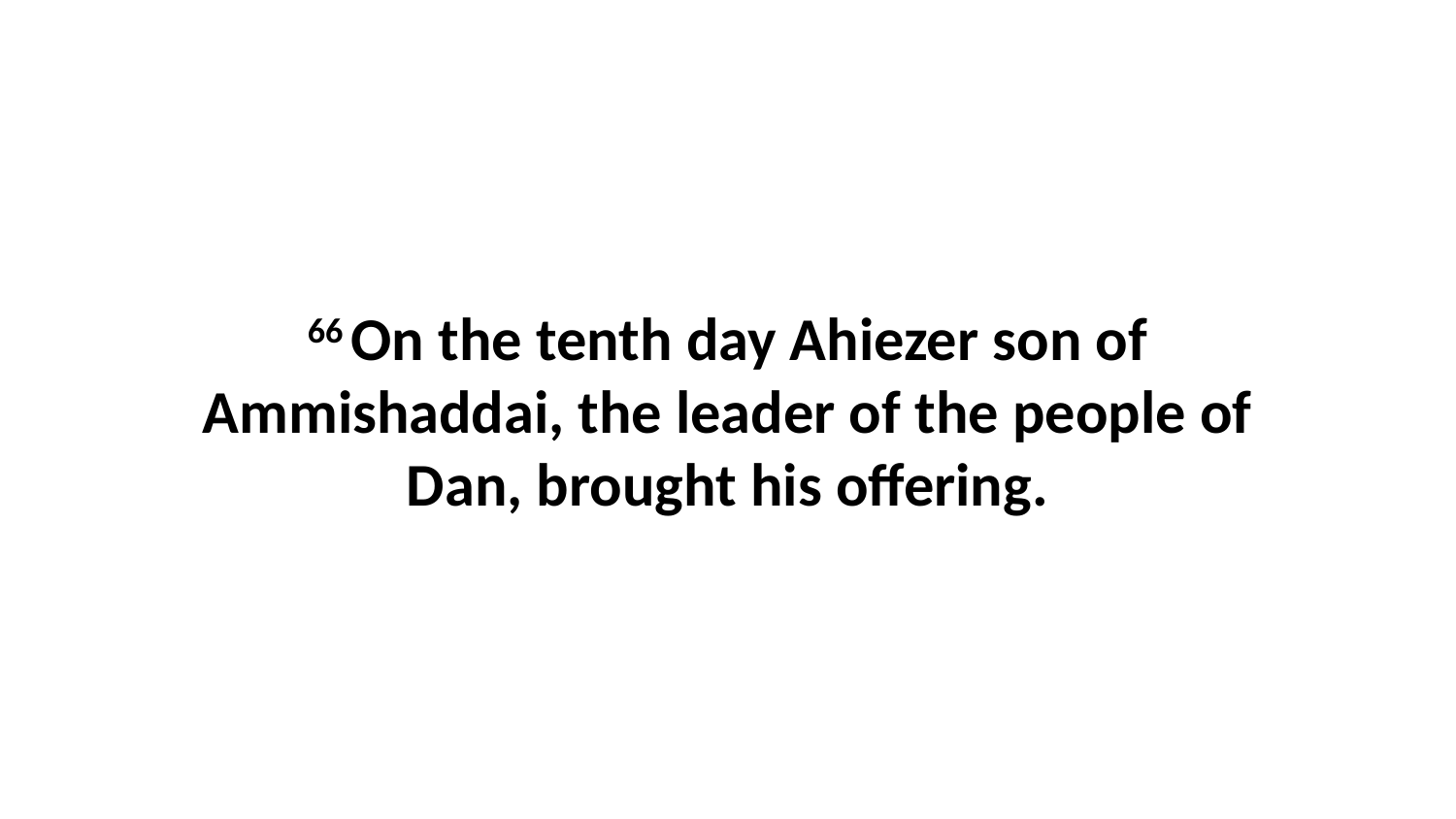

66 On the tenth day Ahiezer son of Ammishaddai, the leader of the people of Dan, brought his offering.